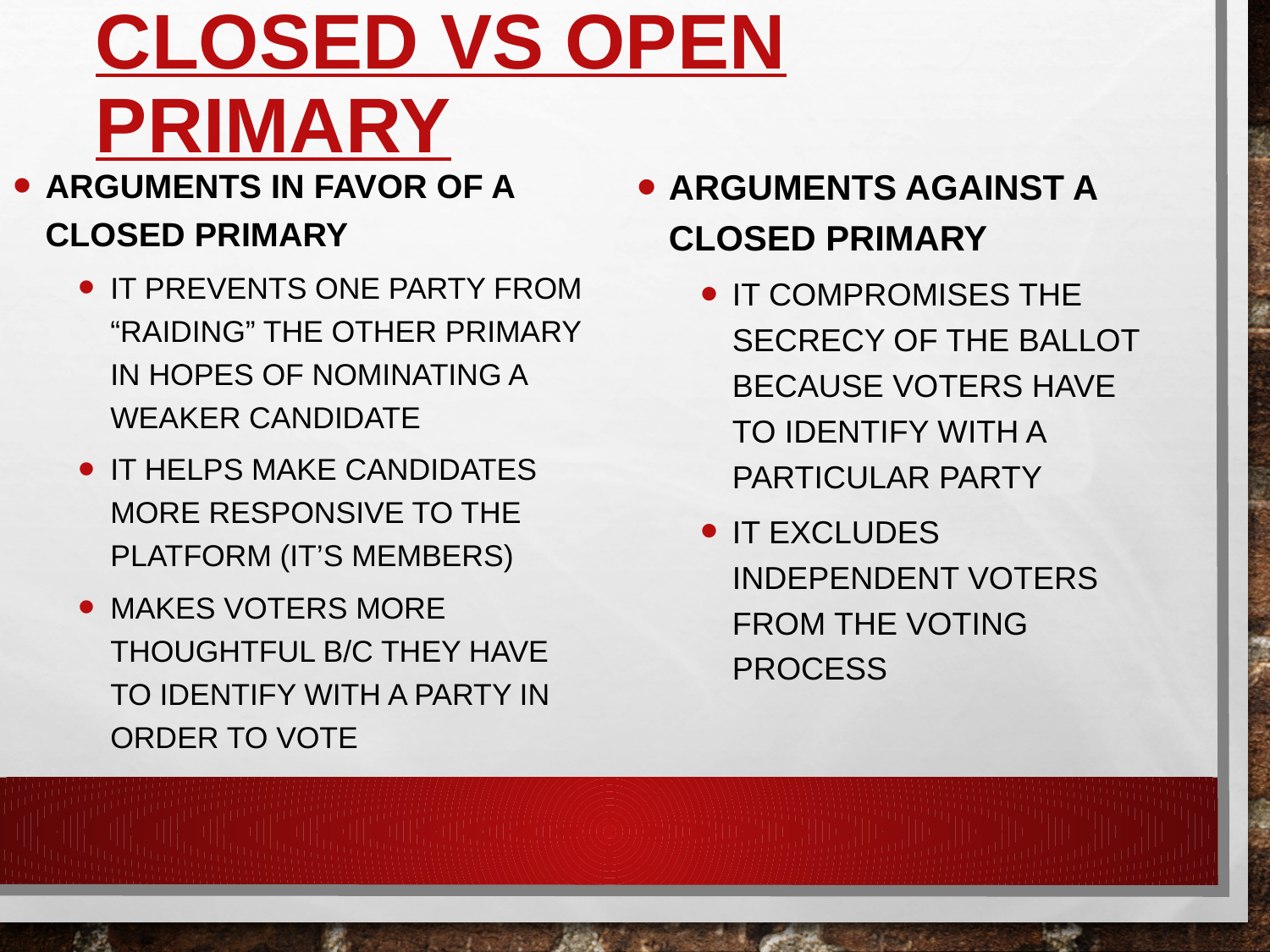

# Closed vs Open Primary
Arguments in favor of a closed primary
It prevents one party from “raiding” the other primary in hopes of nominating a weaker candidate
It helps make candidates more responsive to the platform (It’s members)
Makes voters more thoughtful b/c they have to identify with a party in order to vote
Arguments against a closed primary
It compromises the secrecy of the ballot because voters have to identify with a particular party
It excludes independent voters from the voting process